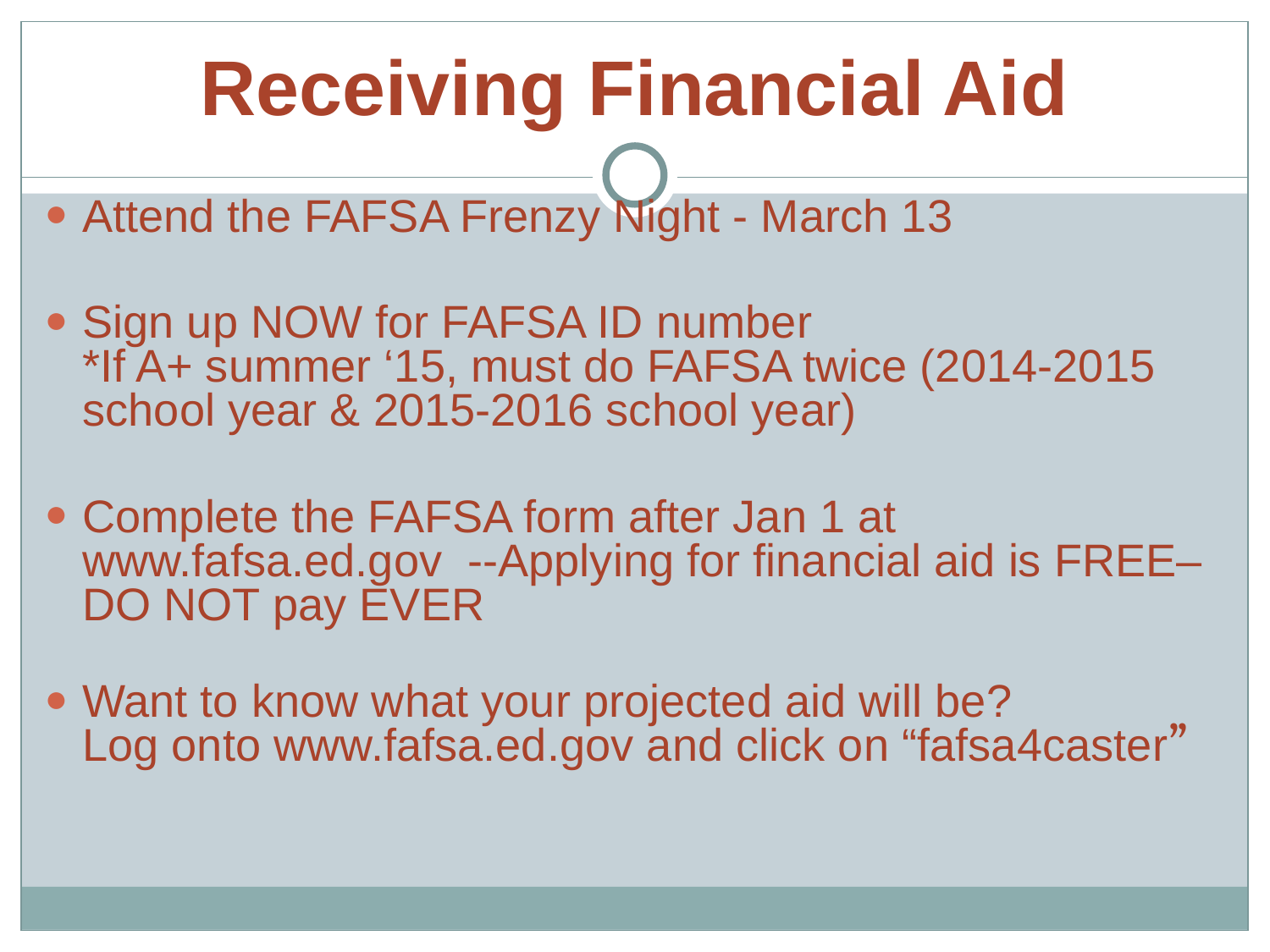

# Receiving Financial Aid
Attend the FAFSA Frenzy Night - March 13

Sign up NOW for FAFSA ID number
*If A+ summer ‘15, must do FAFSA twice (2014-2015 school year & 2015-2016 school year)

Complete the FAFSA form after Jan 1 at www.fafsa.ed.gov  --Applying for financial aid is FREE– DO NOT pay EVER
Want to know what your projected aid will be?
Log onto www.fafsa.ed.gov and click on “fafsa4caster”